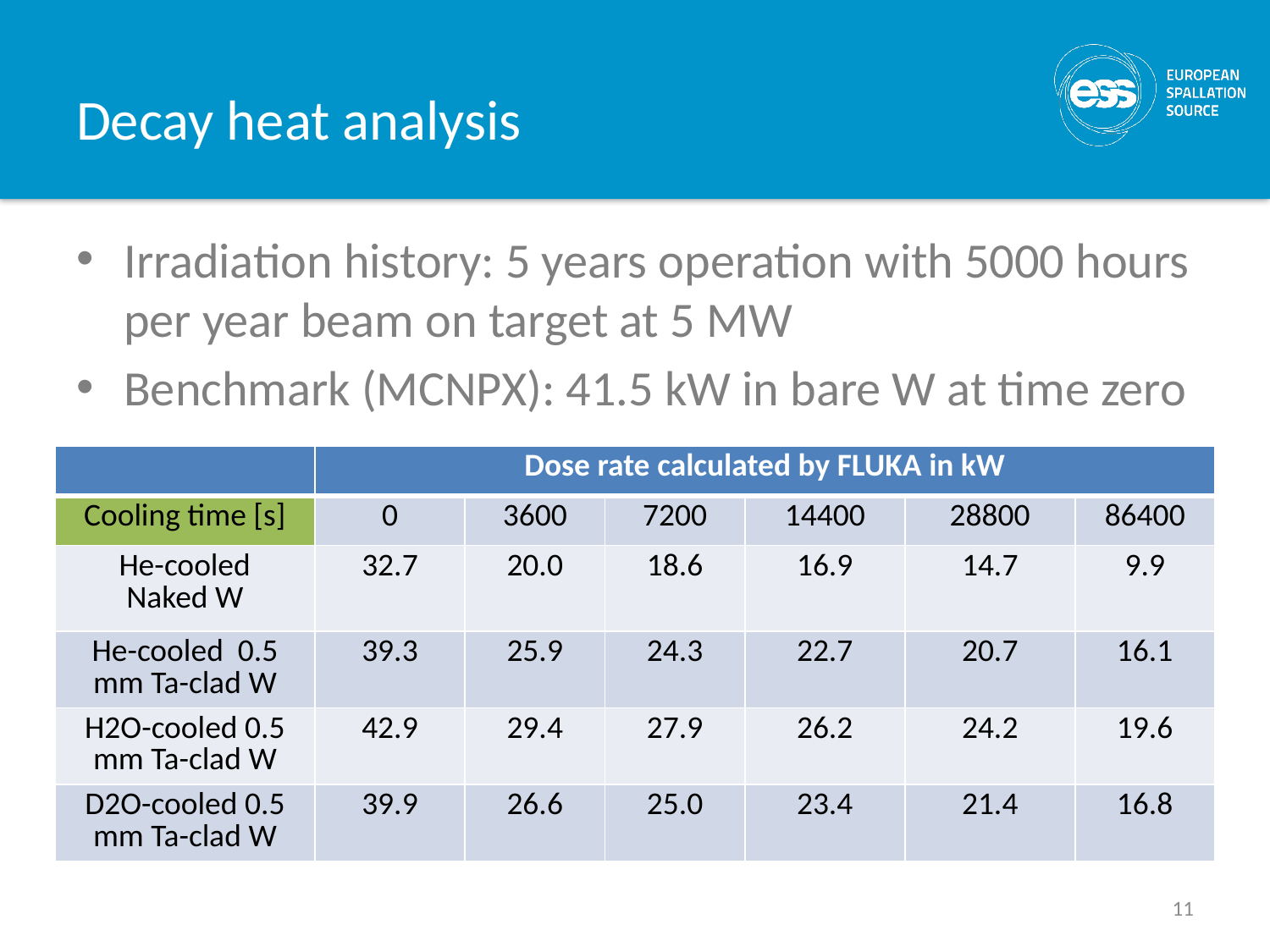

# Decay heat analysis
Irradiation history: 5 years operation with 5000 hours per year beam on target at 5 MW
Benchmark (MCNPX): 41.5 kW in bare W at time zero
|  | Dose rate calculated by FLUKA in kW |  |  |  |  |  |
| --- | --- | --- | --- | --- | --- | --- |
| Cooling time [s] | 0 | 3600 | 7200 | 14400 | 28800 | 86400 |
| He-cooled Naked W | 32.7 | 20.0 | 18.6 | 16.9 | 14.7 | 9.9 |
| He-cooled 0.5 mm Ta-clad W | 39.3 | 25.9 | 24.3 | 22.7 | 20.7 | 16.1 |
| H2O-cooled 0.5 mm Ta-clad W | 42.9 | 29.4 | 27.9 | 26.2 | 24.2 | 19.6 |
| D2O-cooled 0.5 mm Ta-clad W | 39.9 | 26.6 | 25.0 | 23.4 | 21.4 | 16.8 |
11